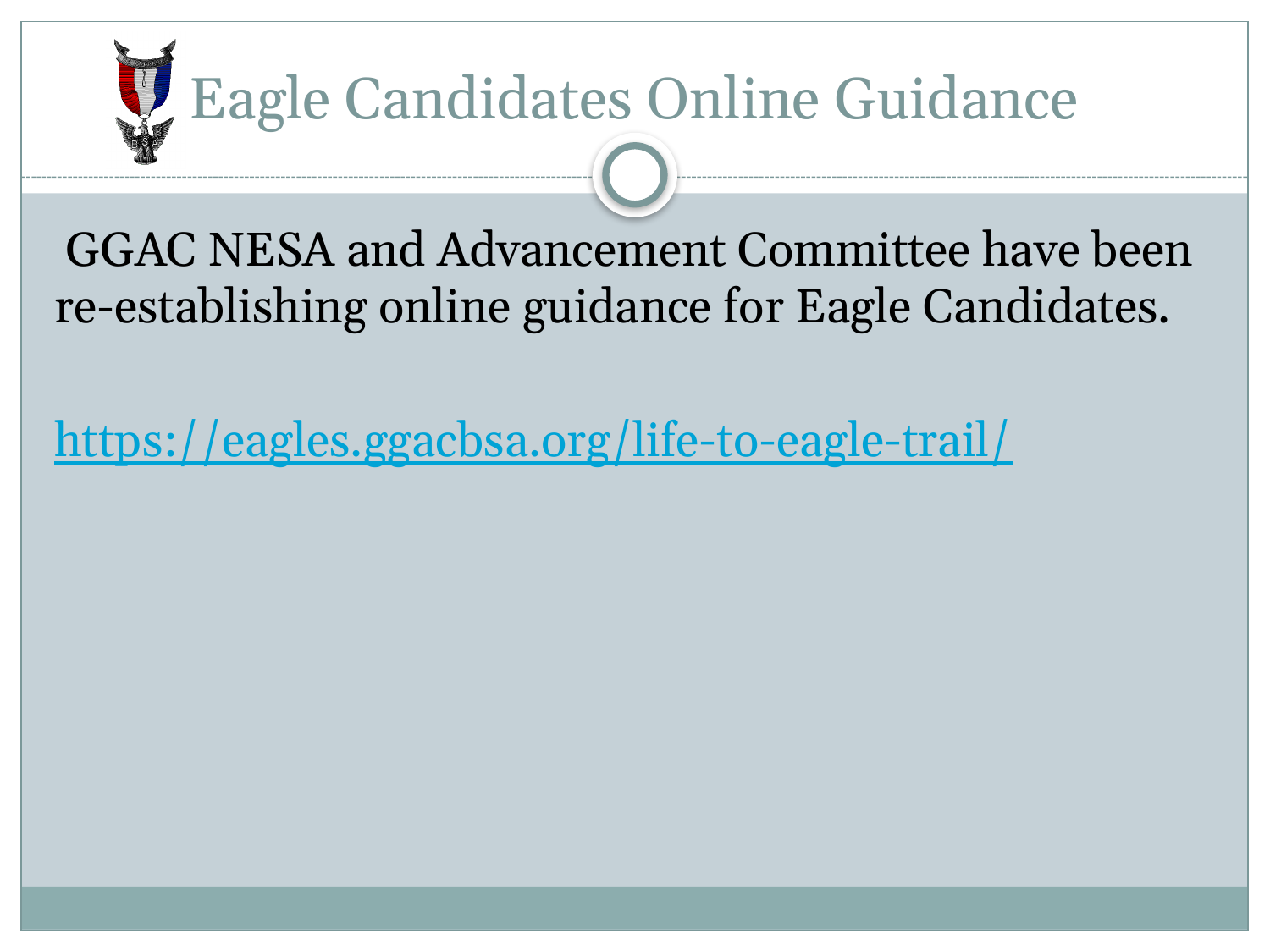

# Eagle Candidates Online Guidance
 GGAC NESA and Advancement Committee have been re-establishing online guidance for Eagle Candidates.

	https://eagles.ggacbsa.org/life-to-eagle-trail/